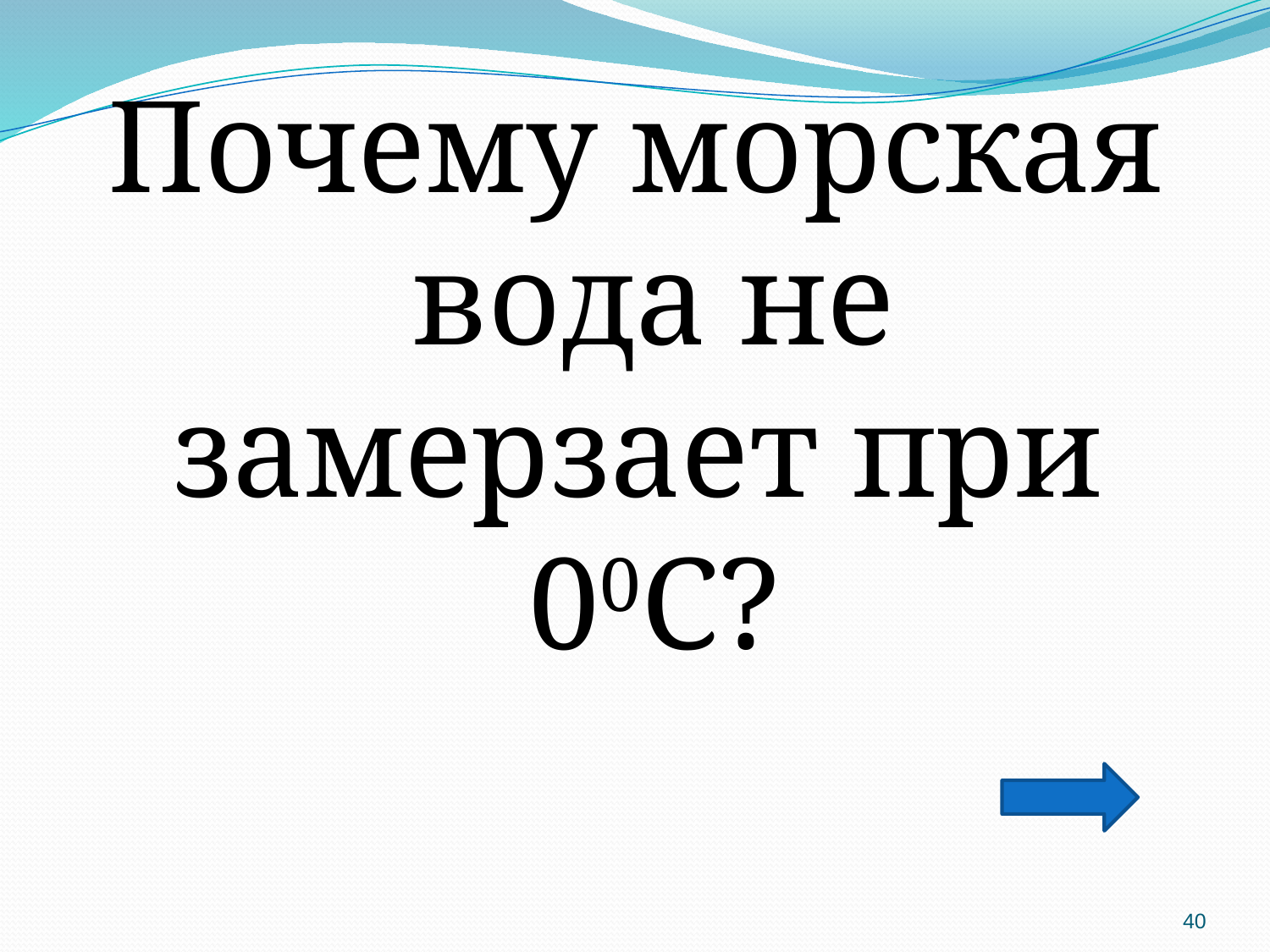

Почему морская вода не замерзает при  00С?

40